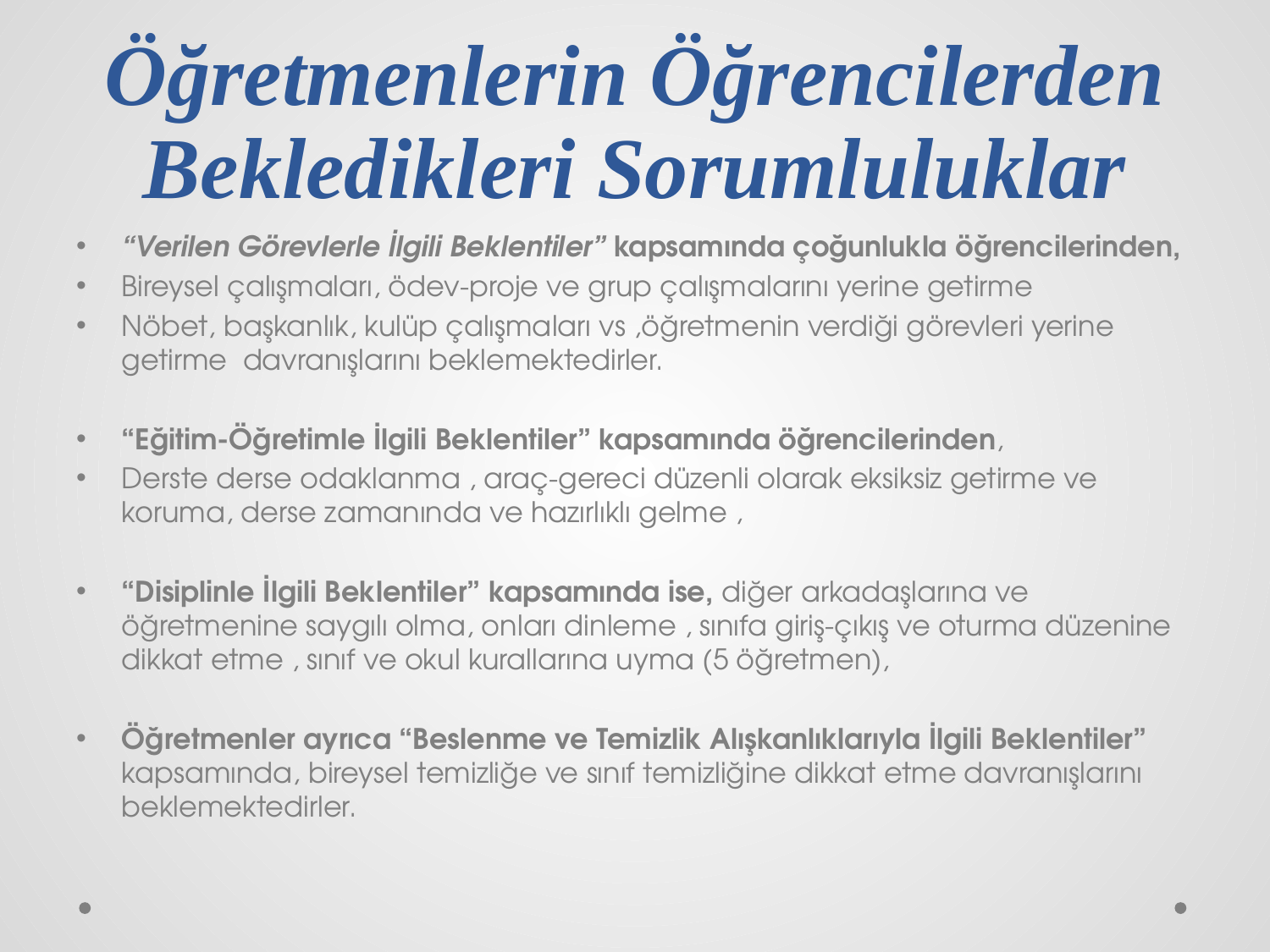

# Öğretmenlerin Öğrencilerden Bekledikleri Sorumluluklar
“Verilen Görevlerle İlgili Beklentiler” kapsamında çoğunlukla öğrencilerinden,
Bireysel çalışmaları, ödev-proje ve grup çalışmalarını yerine getirme
Nöbet, başkanlık, kulüp çalışmaları vs ,öğretmenin verdiği görevleri yerine getirme  davranışlarını beklemektedirler.

“Eğitim-Öğretimle İlgili Beklentiler” kapsamında öğrencilerinden,
Derste derse odaklanma , araç-gereci düzenli olarak eksiksiz getirme ve koruma, derse zamanında ve hazırlıklı gelme ,

“Disiplinle İlgili Beklentiler” kapsamında ise, diğer arkadaşlarına ve öğretmenine saygılı olma, onları dinleme , sınıfa giriş-çıkış ve oturma düzenine dikkat etme , sınıf ve okul kurallarına uyma (5 öğretmen),

Öğretmenler ayrıca “Beslenme ve Temizlik Alışkanlıklarıyla İlgili Beklentiler” kapsamında, bireysel temizliğe ve sınıf temizliğine dikkat etme davranışlarını beklemektedirler.